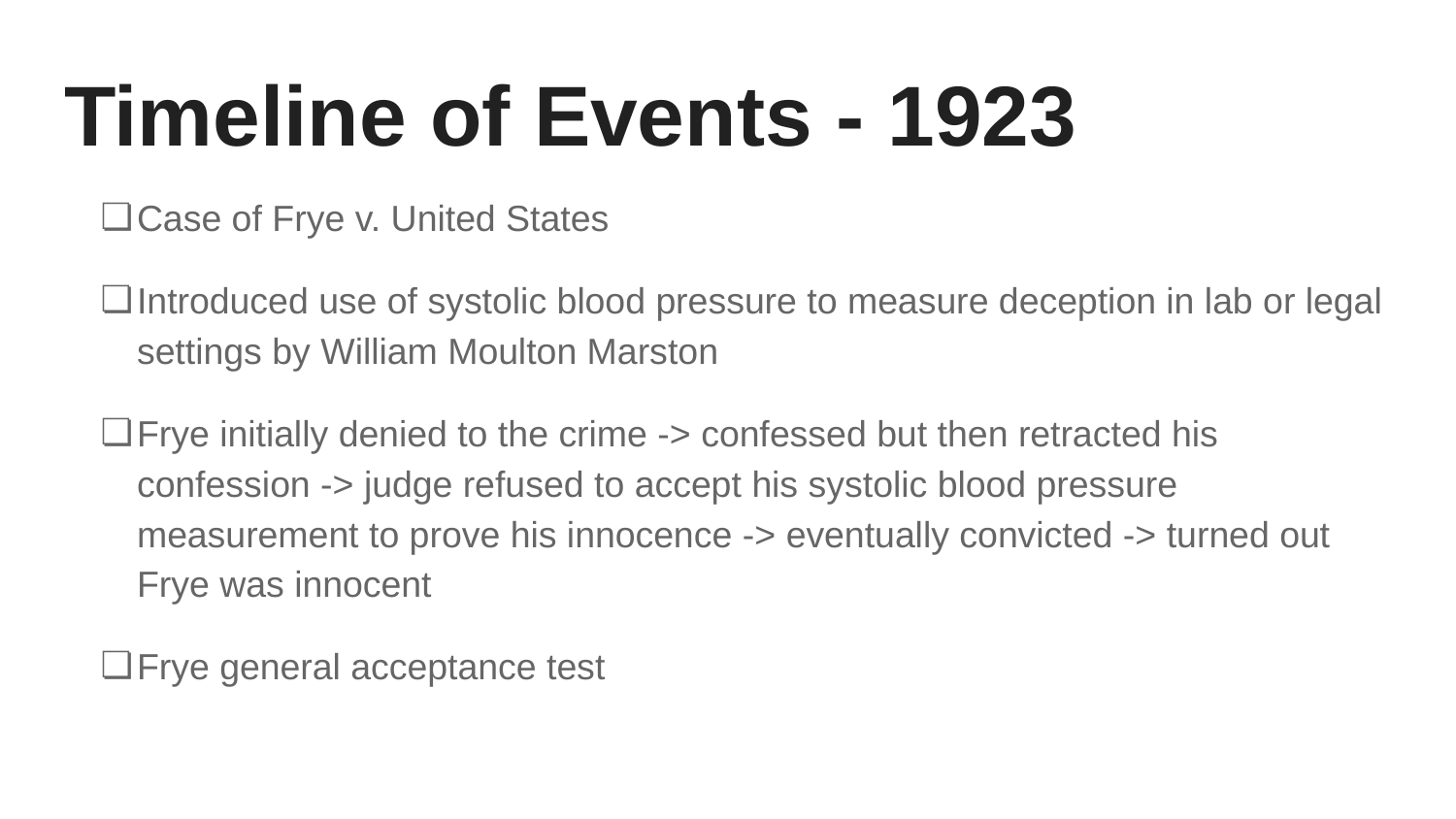

# Timeline of Events - 1923
Case of Frye v. United States
Introduced use of systolic blood pressure to measure deception in lab or legal settings by William Moulton Marston
Frye initially denied to the crime -> confessed but then retracted his confession -> judge refused to accept his systolic blood pressure measurement to prove his innocence -> eventually convicted -> turned out Frye was innocent
Frye general acceptance test